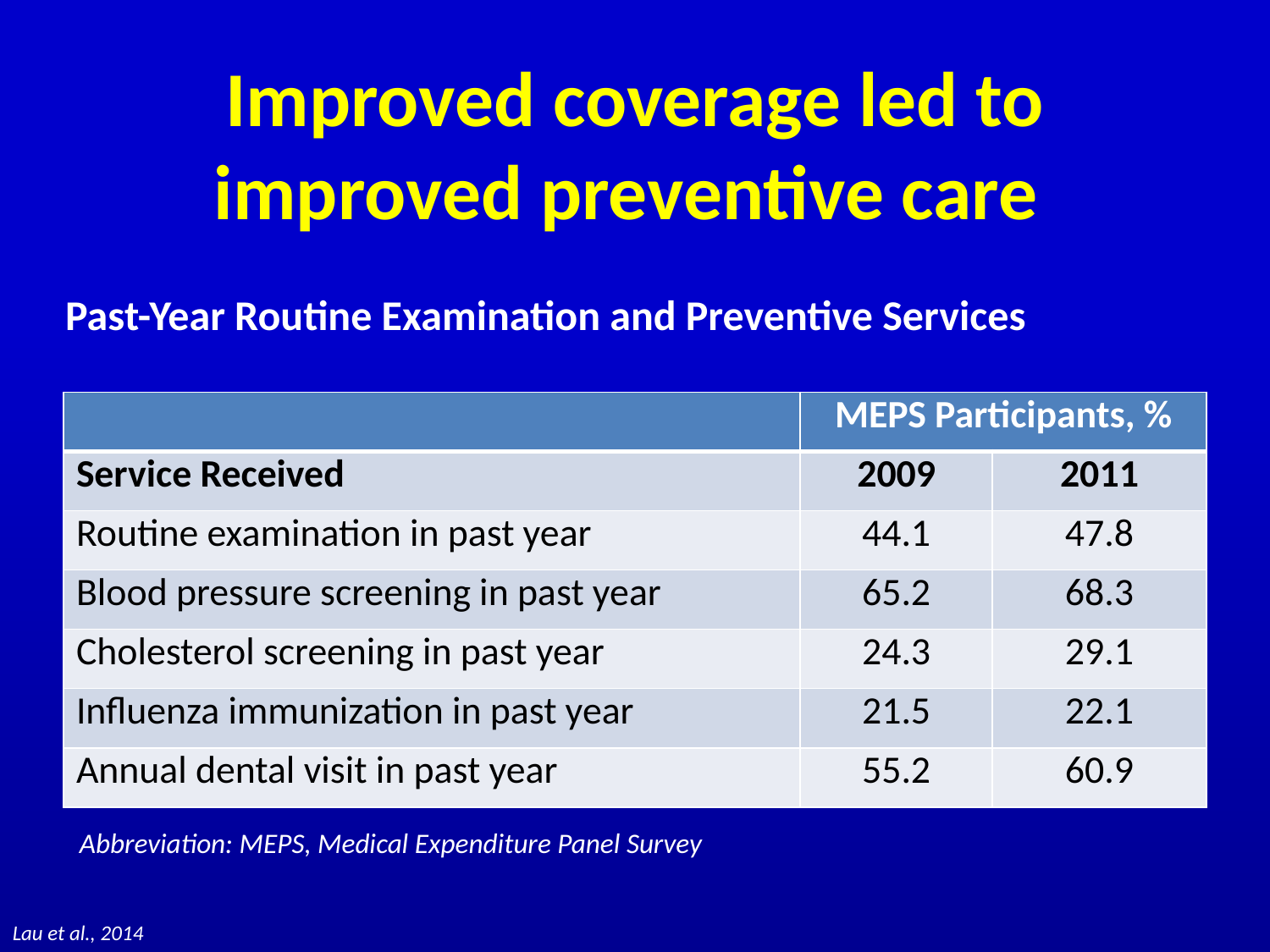

Improved coverage led to improved preventive care
Past-Year Routine Examination and Preventive Services
|  | MEPS Participants, % |  |
| --- | --- | --- |
| Service Received | 2009 | 2011 |
| Routine examination in past year | 44.1 | 47.8 |
| Blood pressure screening in past year | 65.2 | 68.3 |
| Cholesterol screening in past year | 24.3 | 29.1 |
| Influenza immunization in past year | 21.5 | 22.1 |
| Annual dental visit in past year | 55.2 | 60.9 |

Abbreviation: MEPS, Medical Expenditure Panel Survey
Lau et al., 2014